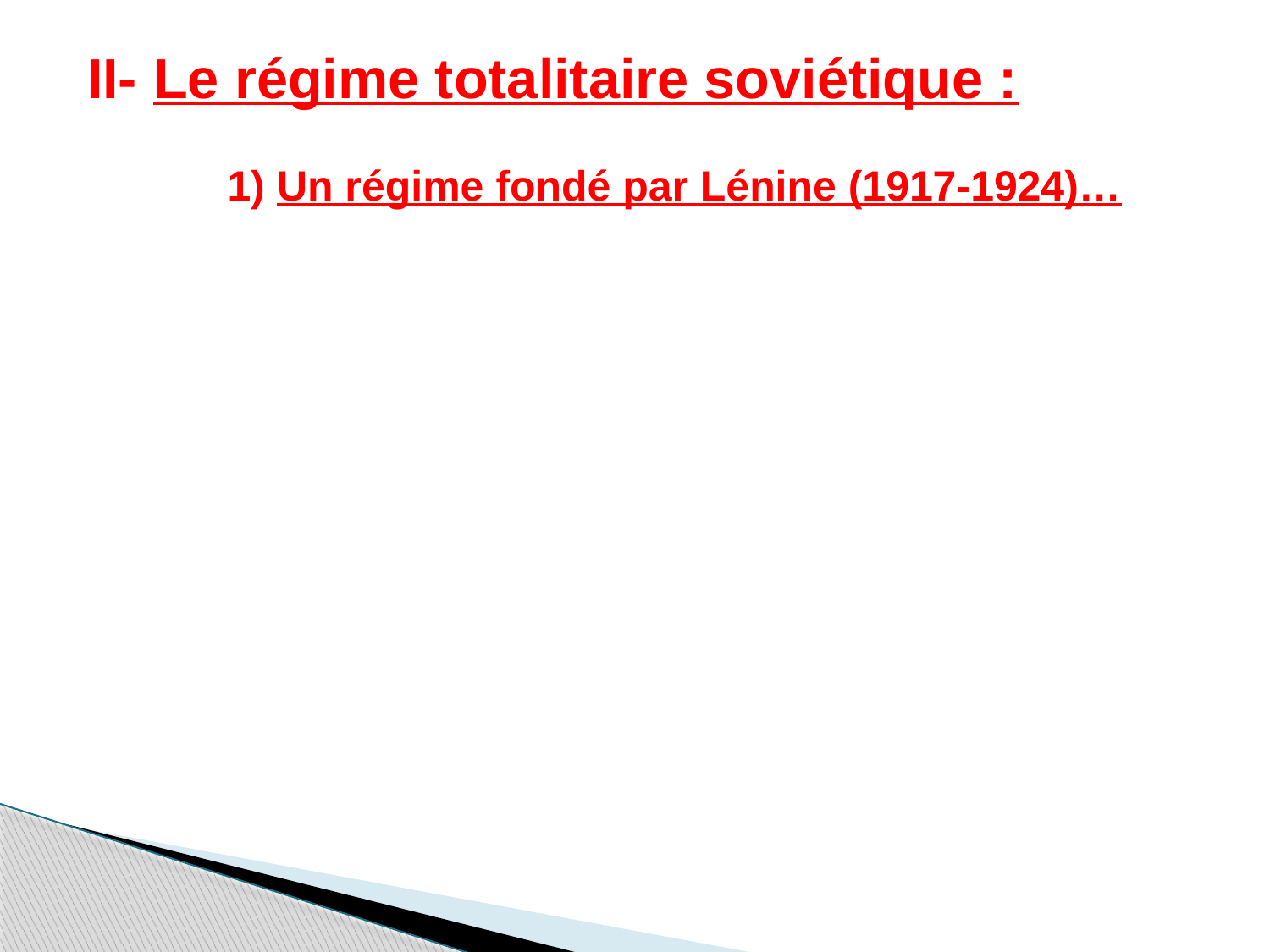

II- Le régime totalitaire soviétique :
1) Un régime fondé par Lénine (1917-1924)…